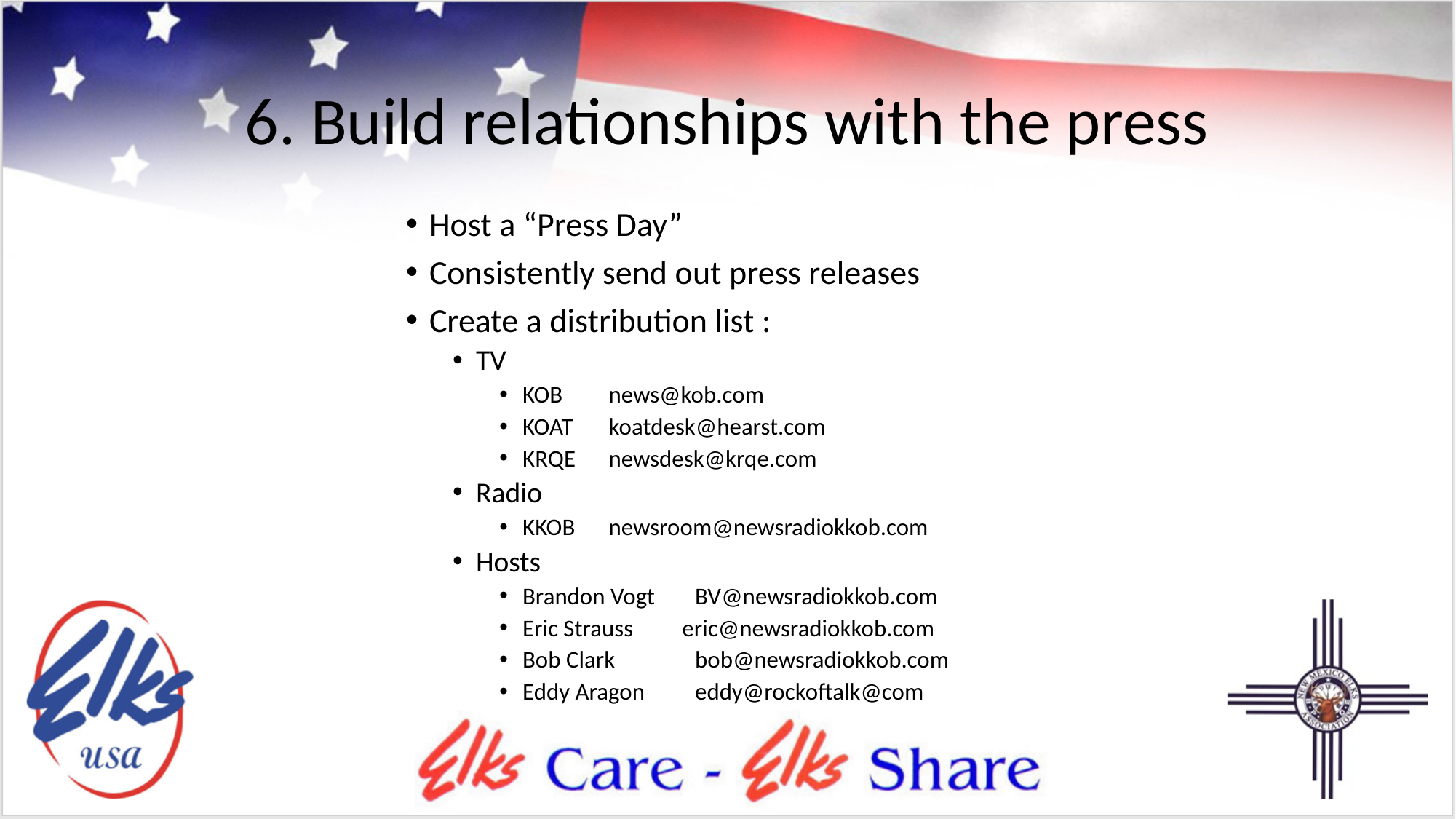

# 6. Build relationships with the press
Host a “Press Day”
Consistently send out press releases
Create a distribution list :
TV
KOB	news@kob.com
KOAT	koatdesk@hearst.com
KRQE	newsdesk@krqe.com
Radio
KKOB	newsroom@newsradiokkob.com
Hosts
Brandon Vogt	BV@newsradiokkob.com
Eric Strauss         eric@newsradiokkob.com
Bob Clark	bob@newsradiokkob.com
Eddy Aragon	eddy@rockoftalk@com